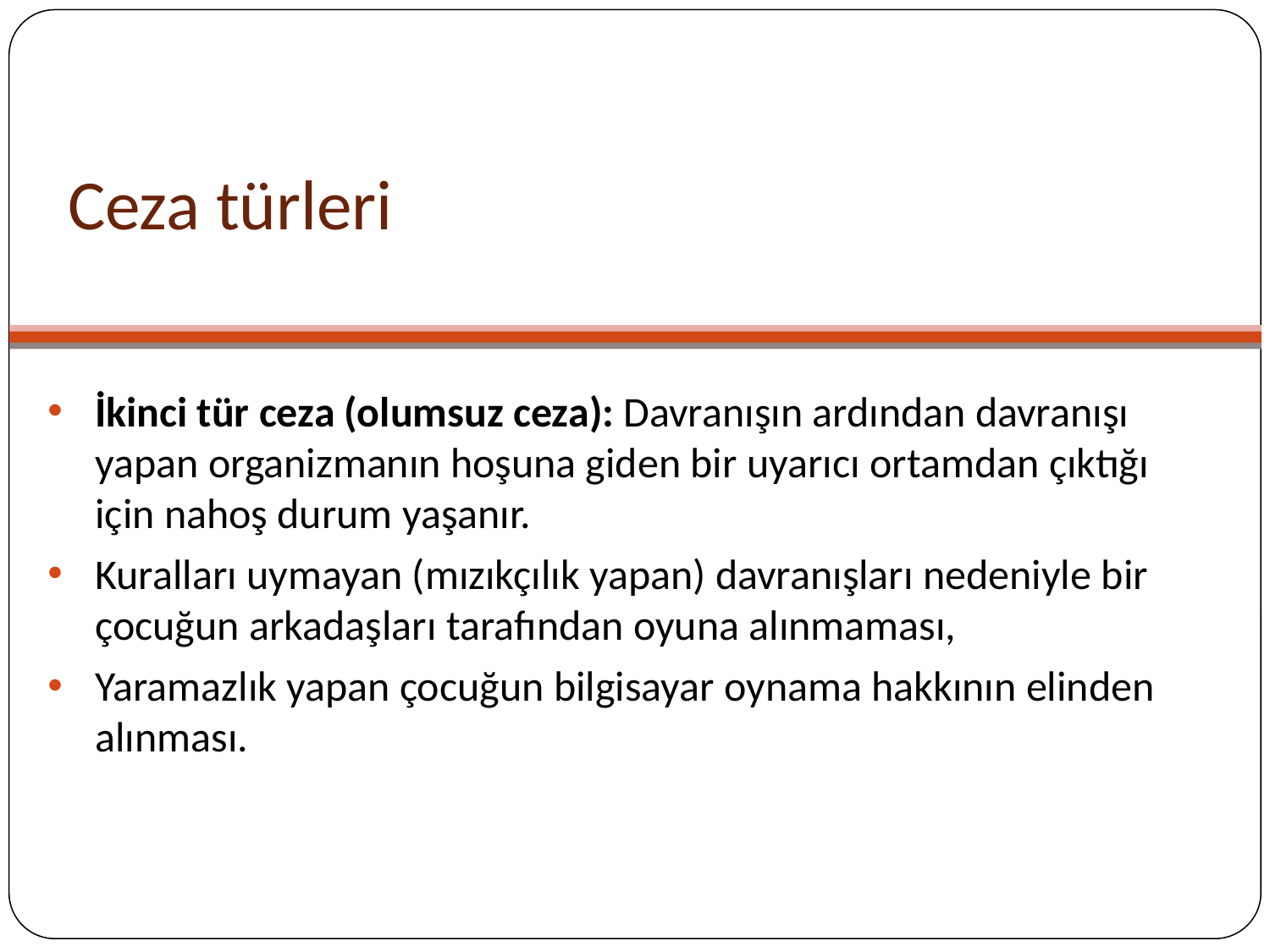

# Ceza türleri
İkinci tür ceza (olumsuz ceza): Davranışın ardından davranışı yapan organizmanın hoşuna giden bir uyarıcı ortamdan çıktığı için nahoş durum yaşanır.
Kuralları uymayan (mızıkçılık yapan) davranışları nedeniyle bir çocuğun arkadaşları tarafından oyuna alınmaması,
Yaramazlık yapan çocuğun bilgisayar oynama hakkının elinden alınması.